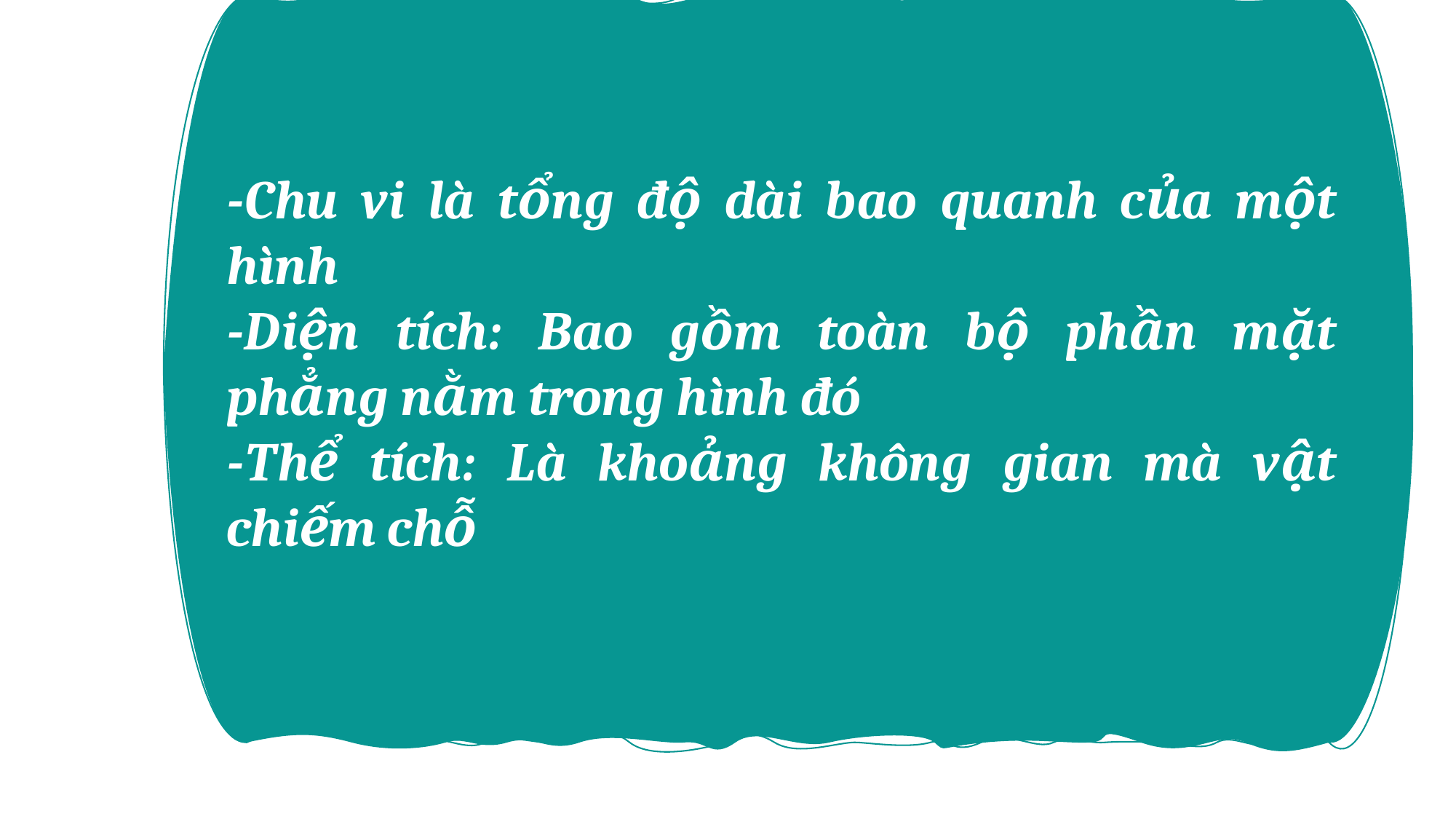

-Chu vi là tổng độ dài bao quanh của một hình
-Diện tích: Bao gồm toàn bộ phần mặt phẳng nằm trong hình đó
-Thể tích: Là khoảng không gian mà vật chiếm chỗ
So sánh thể tích -----của hình A với tổng thể tích của các hình B, C và D dưới đây: